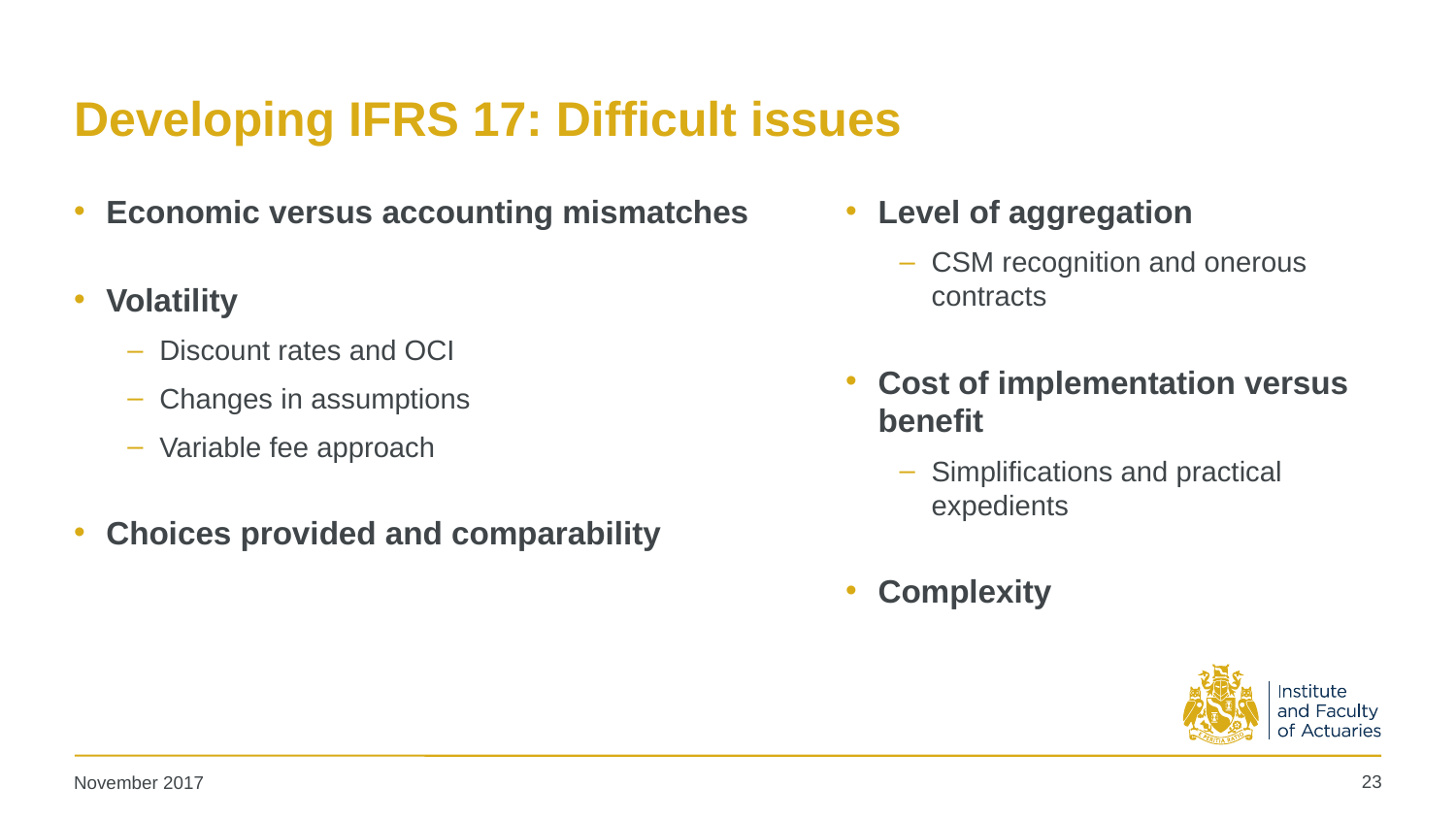

# Developing IFRS 17: Difficult issues
Economic versus accounting mismatches
Volatility
Discount rates and OCI
Changes in assumptions
Variable fee approach
Choices provided and comparability
Level of aggregation
CSM recognition and onerous contracts
Cost of implementation versus benefit
Simplifications and practical expedients
Complexity

23
November 2017